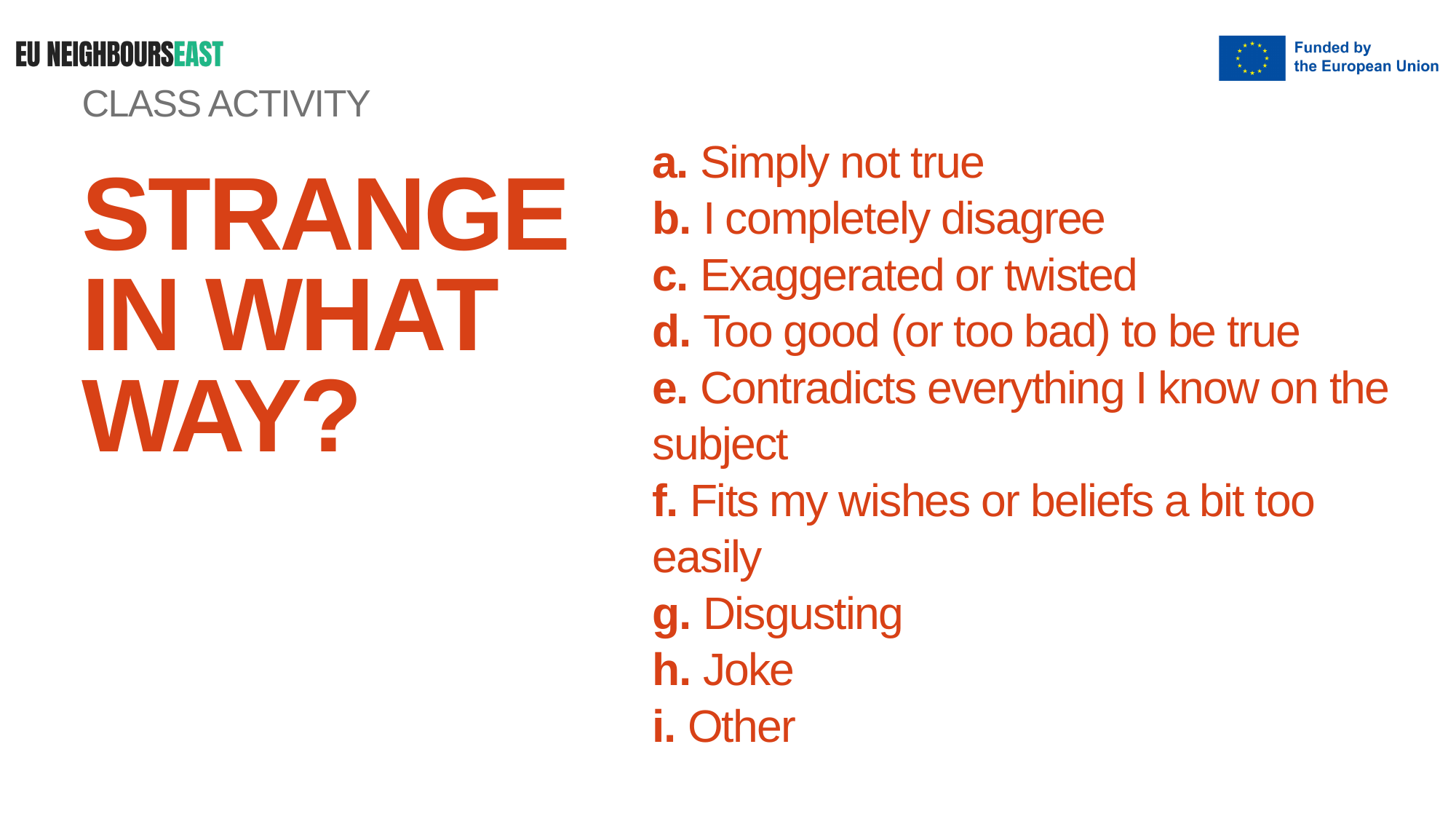

CLASS ACTIVITY
a. Simply not true
b. I completely disagree
c. Exaggerated or twisted
d. Too good (or too bad) to be true
e. Contradicts everything I know on the subject
f. Fits my wishes or beliefs a bit too easily
g. Disgusting
h. Joke
i. Other
STRANGE IN WHAT WAY?